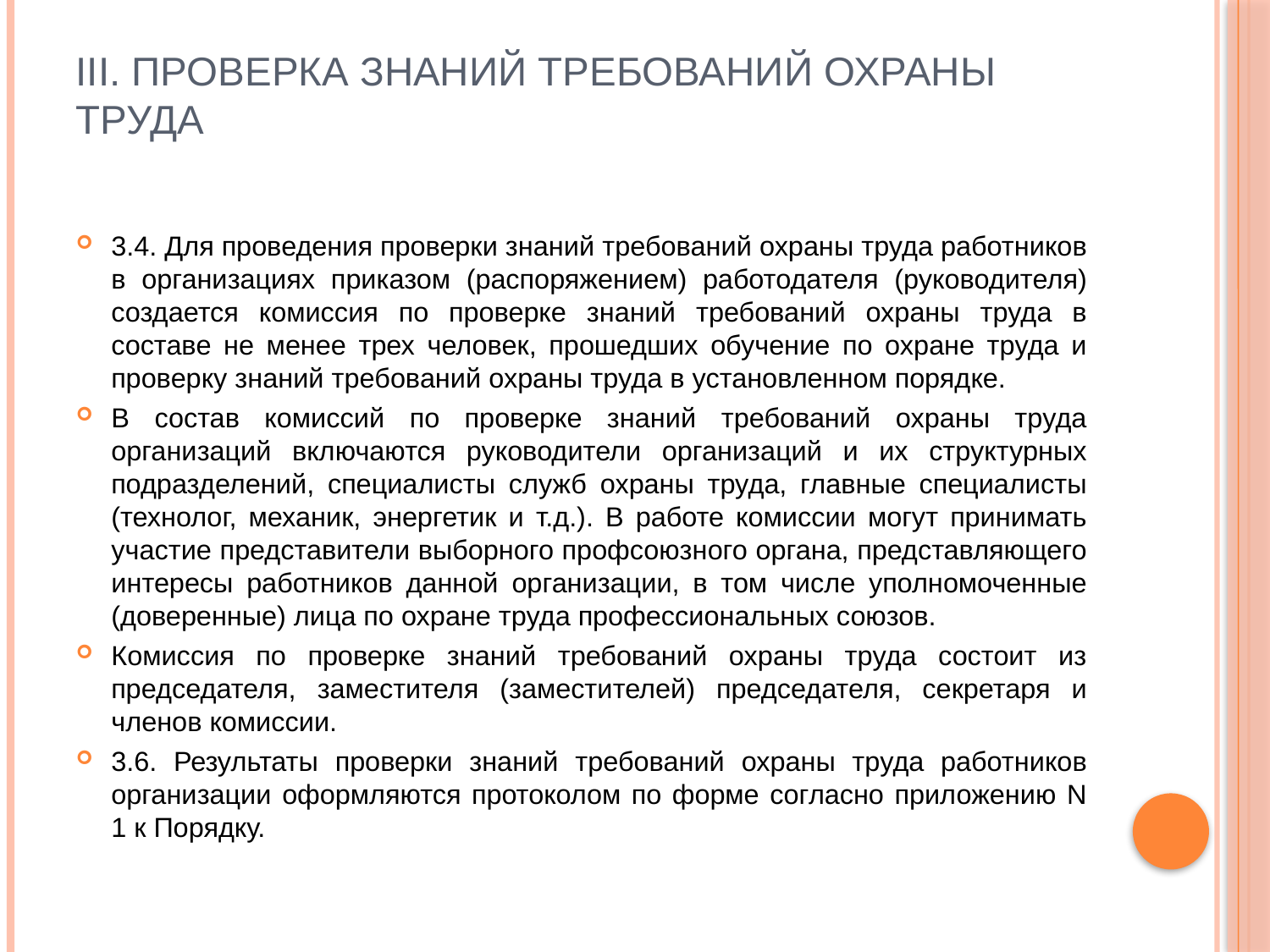

# III. Проверка знаний требований охраны труда
3.4. Для проведения проверки знаний требований охраны труда работников в организациях приказом (распоряжением) работодателя (руководителя) создается комиссия по проверке знаний требований охраны труда в составе не менее трех человек, прошедших обучение по охране труда и проверку знаний требований охраны труда в установленном порядке.
В состав комиссий по проверке знаний требований охраны труда организаций включаются руководители организаций и их структурных подразделений, специалисты служб охраны труда, главные специалисты (технолог, механик, энергетик и т.д.). В работе комиссии могут принимать участие представители выборного профсоюзного органа, представляющего интересы работников данной организации, в том числе уполномоченные (доверенные) лица по охране труда профессиональных союзов.
Комиссия по проверке знаний требований охраны труда состоит из председателя, заместителя (заместителей) председателя, секретаря и членов комиссии.
3.6. Результаты проверки знаний требований охраны труда работников организации оформляются протоколом по форме согласно приложению N 1 к Порядку.